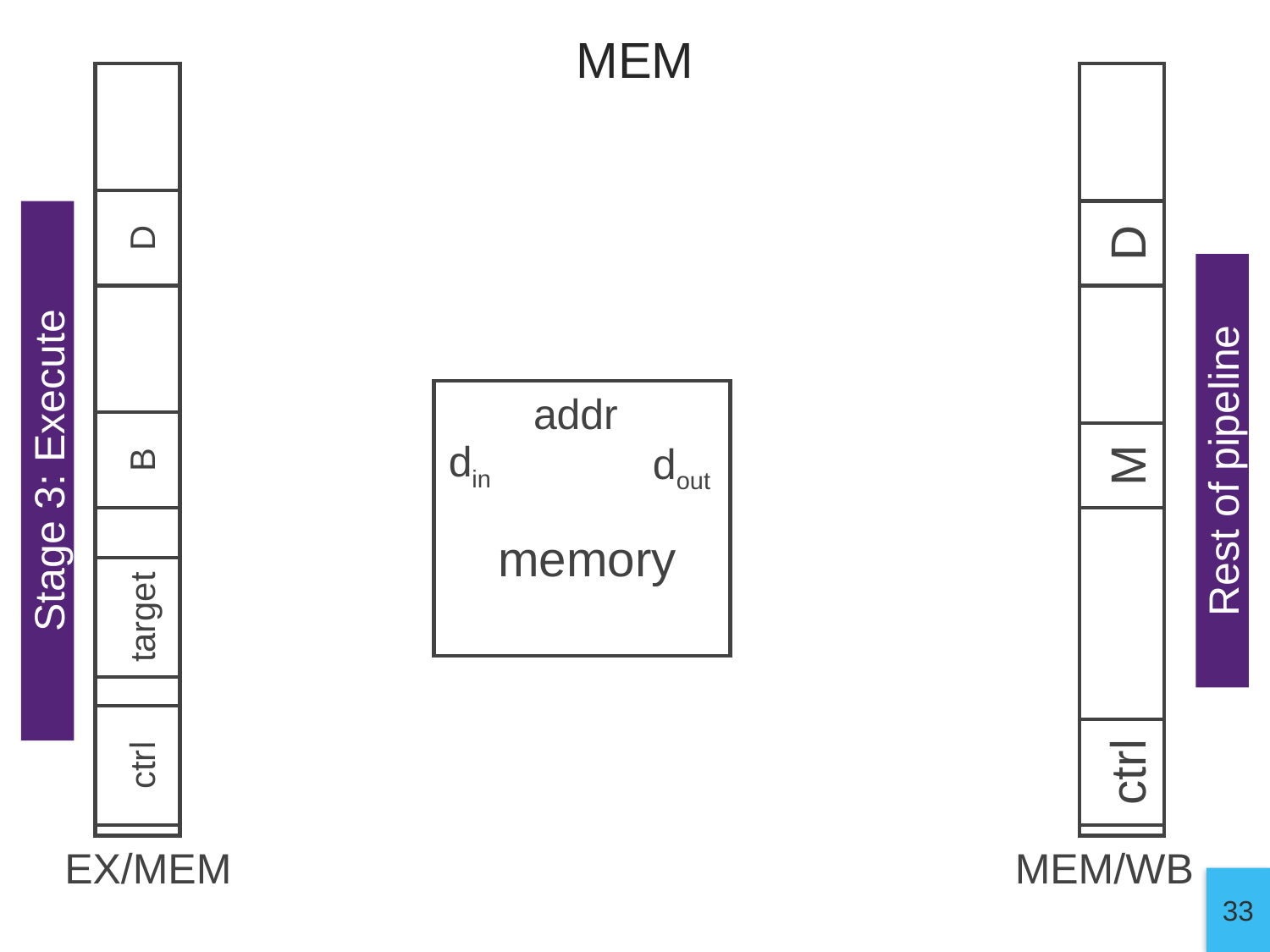

# MEM
D
D

addr

B
M
din
dout
Stage 3: Execute
Rest of pipeline
memory
target
mc
ctrl
ctrl
EX/MEM
MEM/WB
33